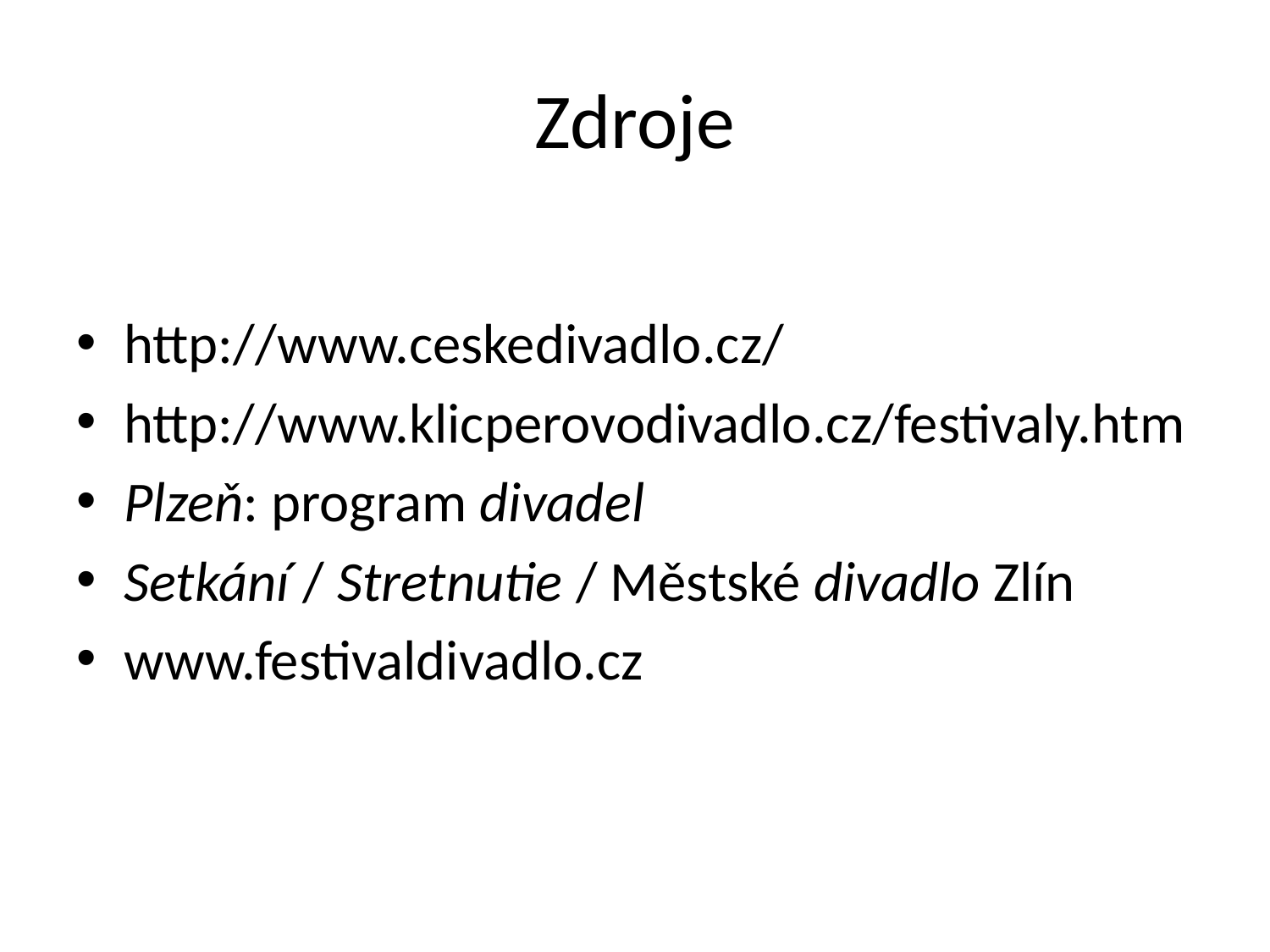

# Zdroje

http://www.ceskedivadlo.cz/
http://www.klicperovodivadlo.cz/festivaly.htm
Plzeň: program divadel
Setkání / Stretnutie / Městské divadlo Zlín
www.festivaldivadlo.cz